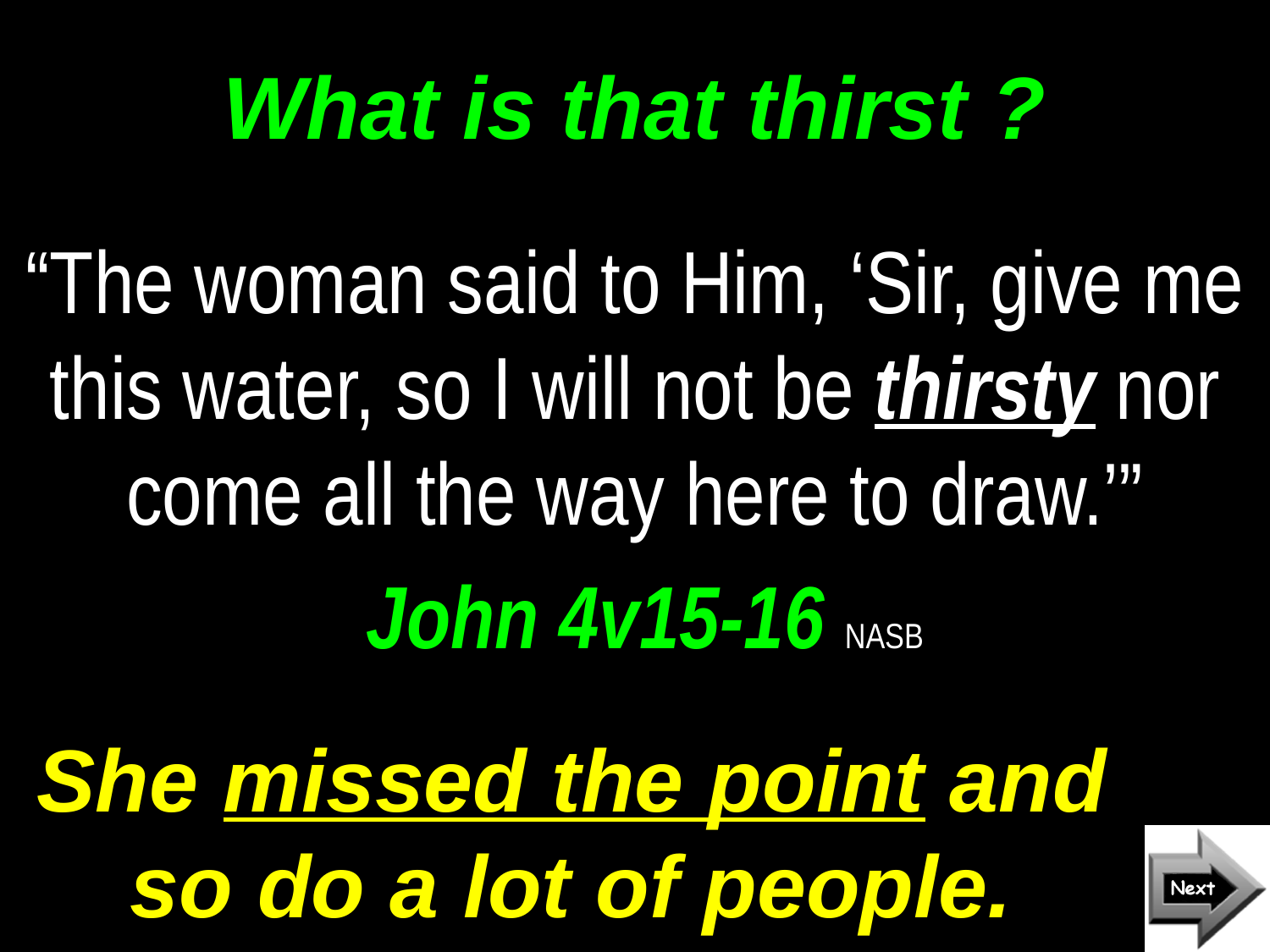

# What is that thirst ?
“The woman said to Him, ‘Sir, give me this water, so I will not be thirsty nor come all the way here to draw.’”
 John 4v15-16 NASB
She missed the point and so do a lot of people.